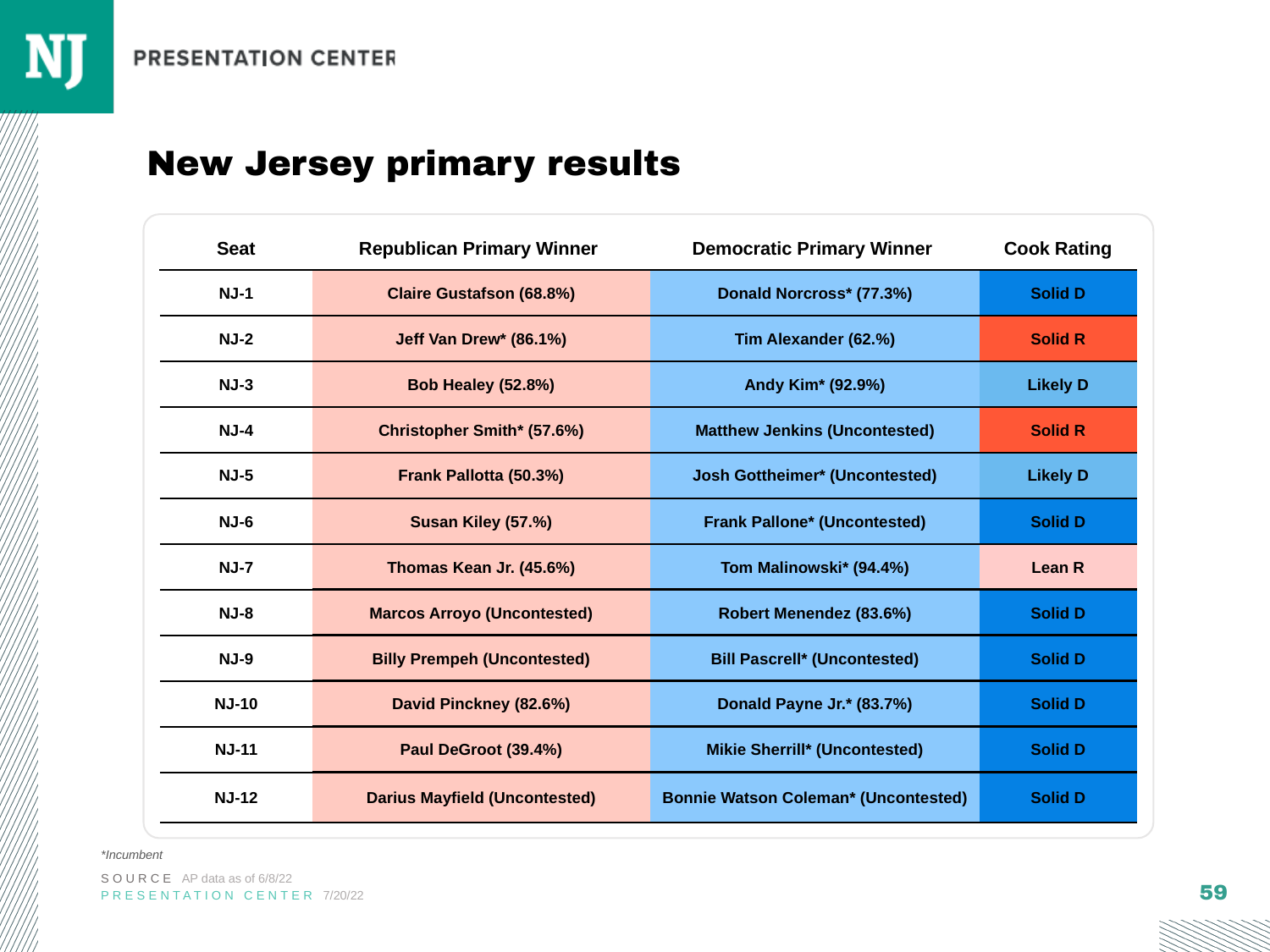

# New Jersey primary results

| Seat | Republican Primary Winner | Democratic Primary Winner | Cook Rating |
| --- | --- | --- | --- |
| NJ-1 | Claire Gustafson (68.8%) | Donald Norcross\* (77.3%) | Solid D |
| NJ-2 | Jeff Van Drew\* (86.1%) | Tim Alexander (62.%) | Solid R |
| NJ-3 | Bob Healey (52.8%) | Andy Kim\* (92.9%) | Likely D |
| NJ-4 | Christopher Smith\* (57.6%) | Matthew Jenkins (Uncontested) | Solid R |
| NJ-5 | Frank Pallotta (50.3%) | Josh Gottheimer\* (Uncontested) | Likely D |
| NJ-6 | Susan Kiley (57.%) | Frank Pallone\* (Uncontested) | Solid D |
| NJ-7 | Thomas Kean Jr. (45.6%) | Tom Malinowski\* (94.4%) | Lean R |
| NJ-8 | Marcos Arroyo (Uncontested) | Robert Menendez (83.6%) | Solid D |
| NJ-9 | Billy Prempeh (Uncontested) | Bill Pascrell\* (Uncontested) | Solid D |
| NJ-10 | David Pinckney (82.6%) | Donald Payne Jr.\* (83.7%) | Solid D |
| NJ-11 | Paul DeGroot (39.4%) | Mikie Sherrill\* (Uncontested) | Solid D |
| NJ-12 | Darius Mayfield (Uncontested) | Bonnie Watson Coleman\* (Uncontested) | Solid D |
*Incumbent
SOURCE AP data as of 6/8/22
PRESENTATION CENTER 7/20/22